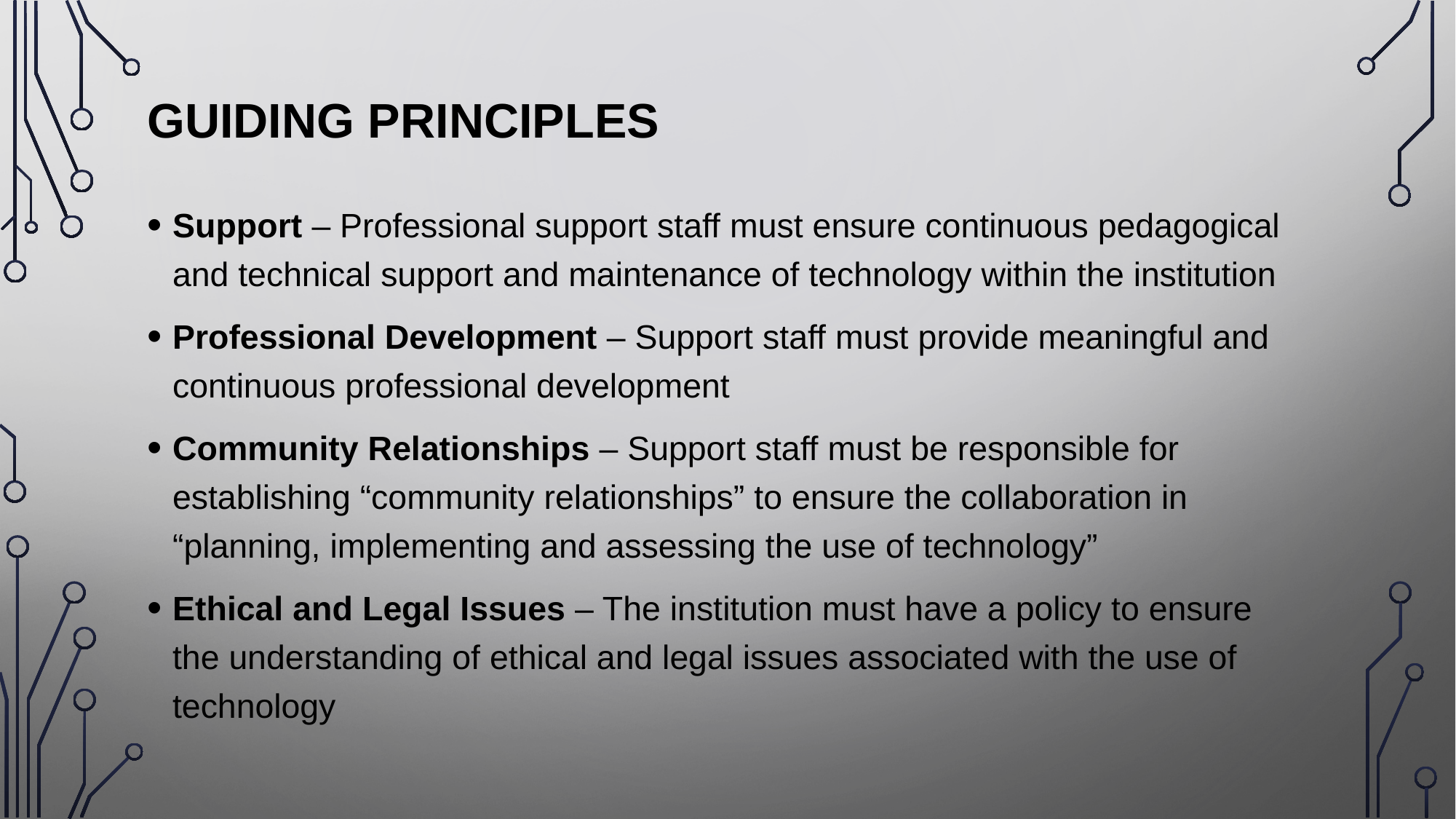

# Guiding Principles
Support – Professional support staff must ensure continuous pedagogical and technical support and maintenance of technology within the institution
Professional Development – Support staff must provide meaningful and continuous professional development
Community Relationships – Support staff must be responsible for establishing “community relationships” to ensure the collaboration in “planning, implementing and assessing the use of technology”
Ethical and Legal Issues – The institution must have a policy to ensure the understanding of ethical and legal issues associated with the use of technology